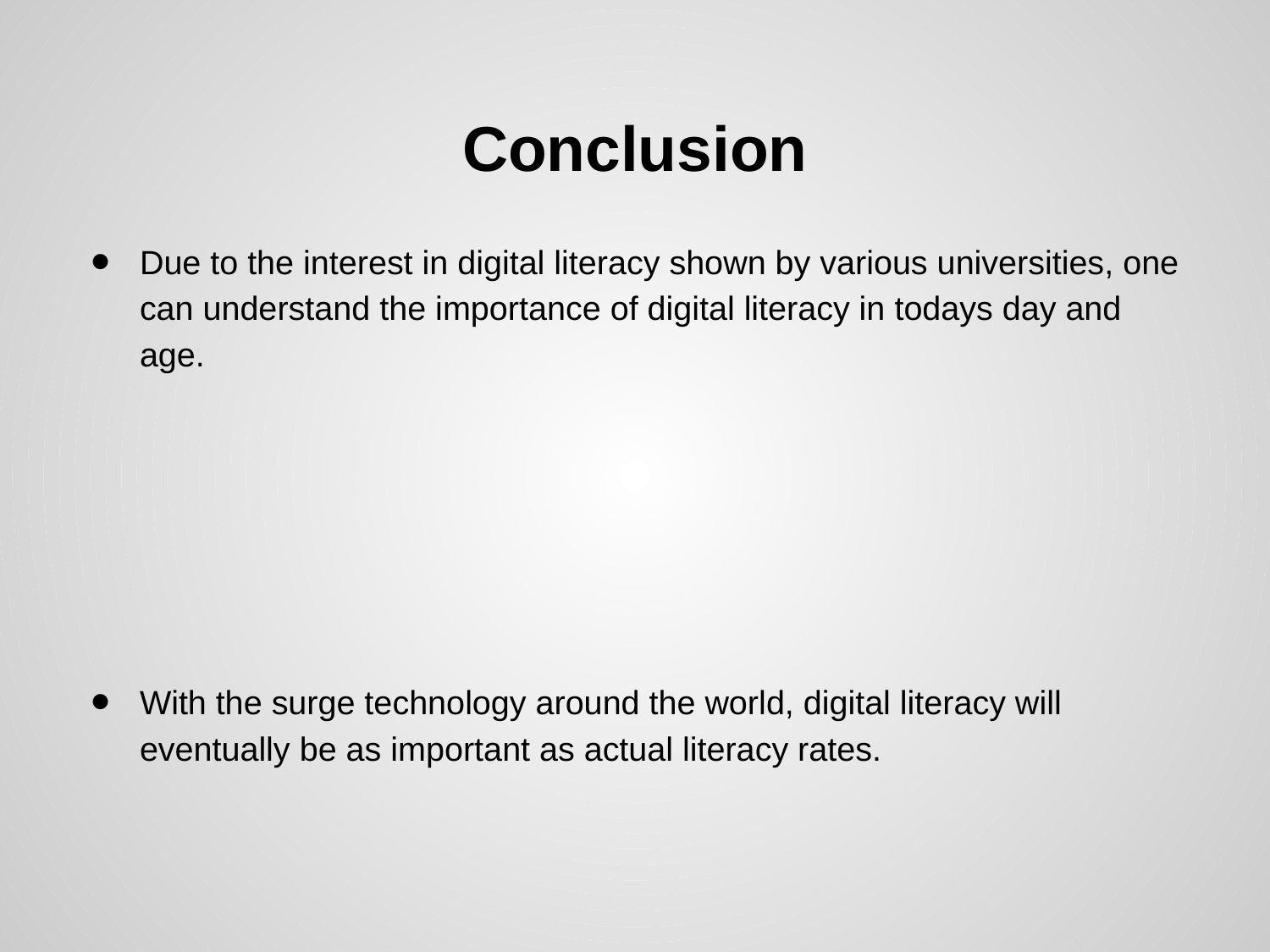

# Conclusion
Due to the interest in digital literacy shown by various universities, one can understand the importance of digital literacy in todays day and age.

With the surge technology around the world, digital literacy will eventually be as important as actual literacy rates.